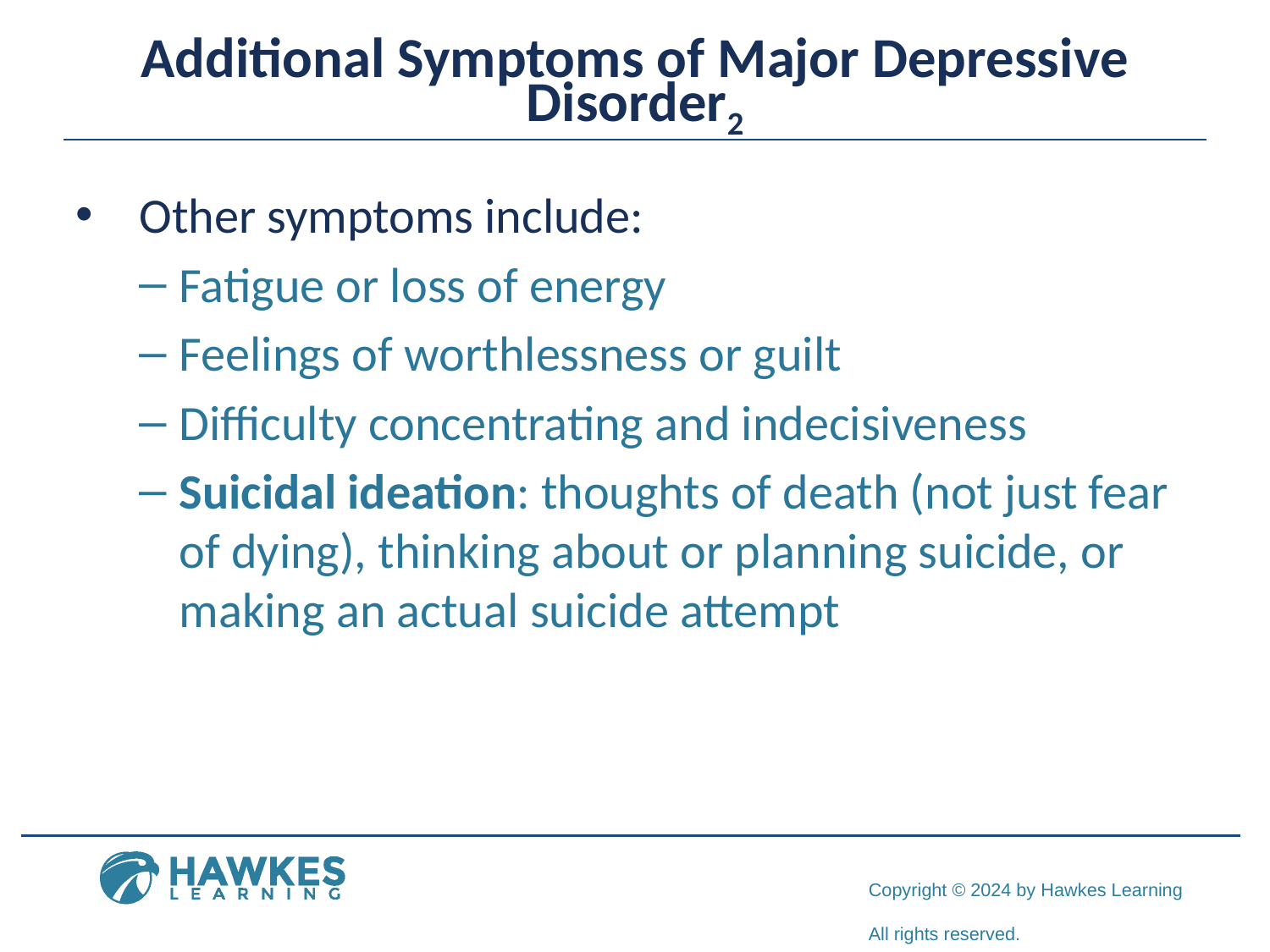

# Additional Symptoms of Major Depressive Disorder2
Other symptoms include:
Fatigue or loss of energy
Feelings of worthlessness or guilt
Difficulty concentrating and indecisiveness
Suicidal ideation: thoughts of death (not just fear of dying), thinking about or planning suicide, or making an actual suicide attempt